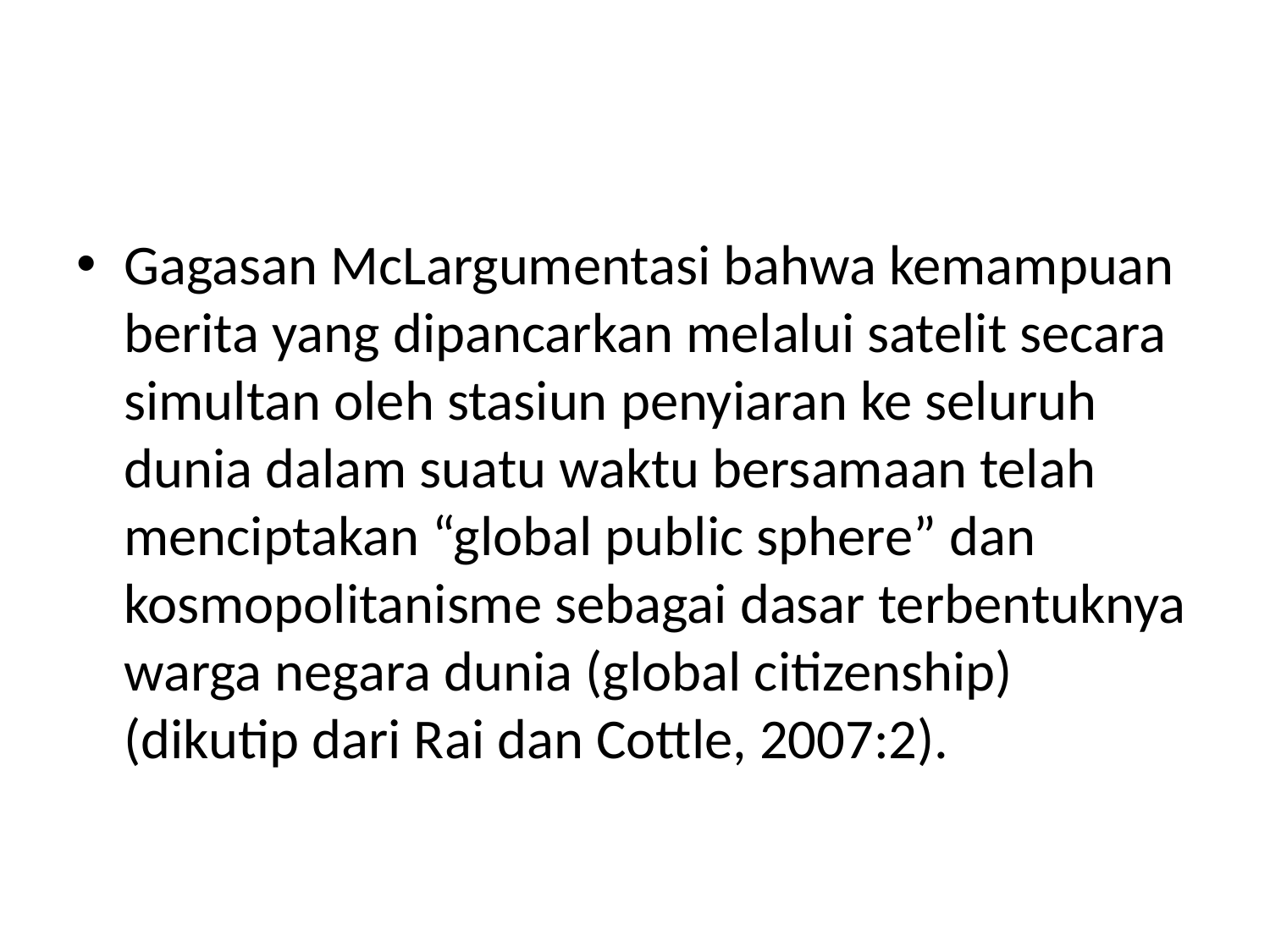

#
Gagasan McLargumentasi bahwa kemampuan berita yang dipancarkan melalui satelit secara simultan oleh stasiun penyiaran ke seluruh dunia dalam suatu waktu bersamaan telah menciptakan “global public sphere” dan kosmopolitanisme sebagai dasar terbentuknya warga negara dunia (global citizenship) (dikutip dari Rai dan Cottle, 2007:2).